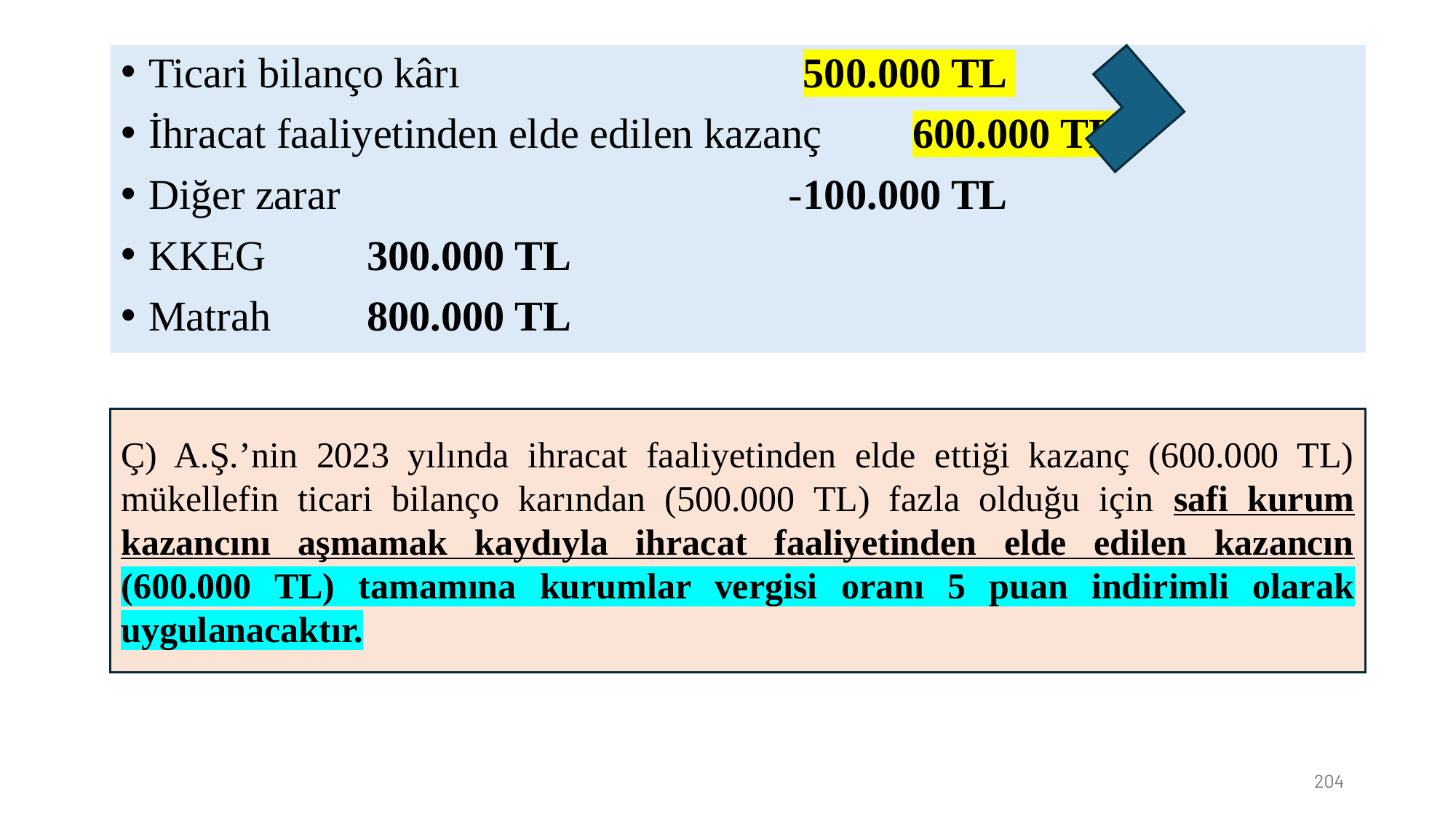

Ticari bilanço kârı 	                               500.000 TL
İhracat faaliyetinden elde edilen kazanç 	600.000 TL
Diğer zarar 	                                        -100.000 TL
KKEG 	300.000 TL
Matrah 	800.000 TL

Ç) A.Ş.’nin 2023 yılında ihracat faaliyetinden elde ettiği kazanç (600.000 TL) mükellefin ticari bilanço karından (500.000 TL) fazla olduğu için safi kurum kazancını aşmamak kaydıyla ihracat faaliyetinden elde edilen kazancın (600.000 TL) tamamına kurumlar vergisi oranı 5 puan indirimli olarak uygulanacaktır.
204